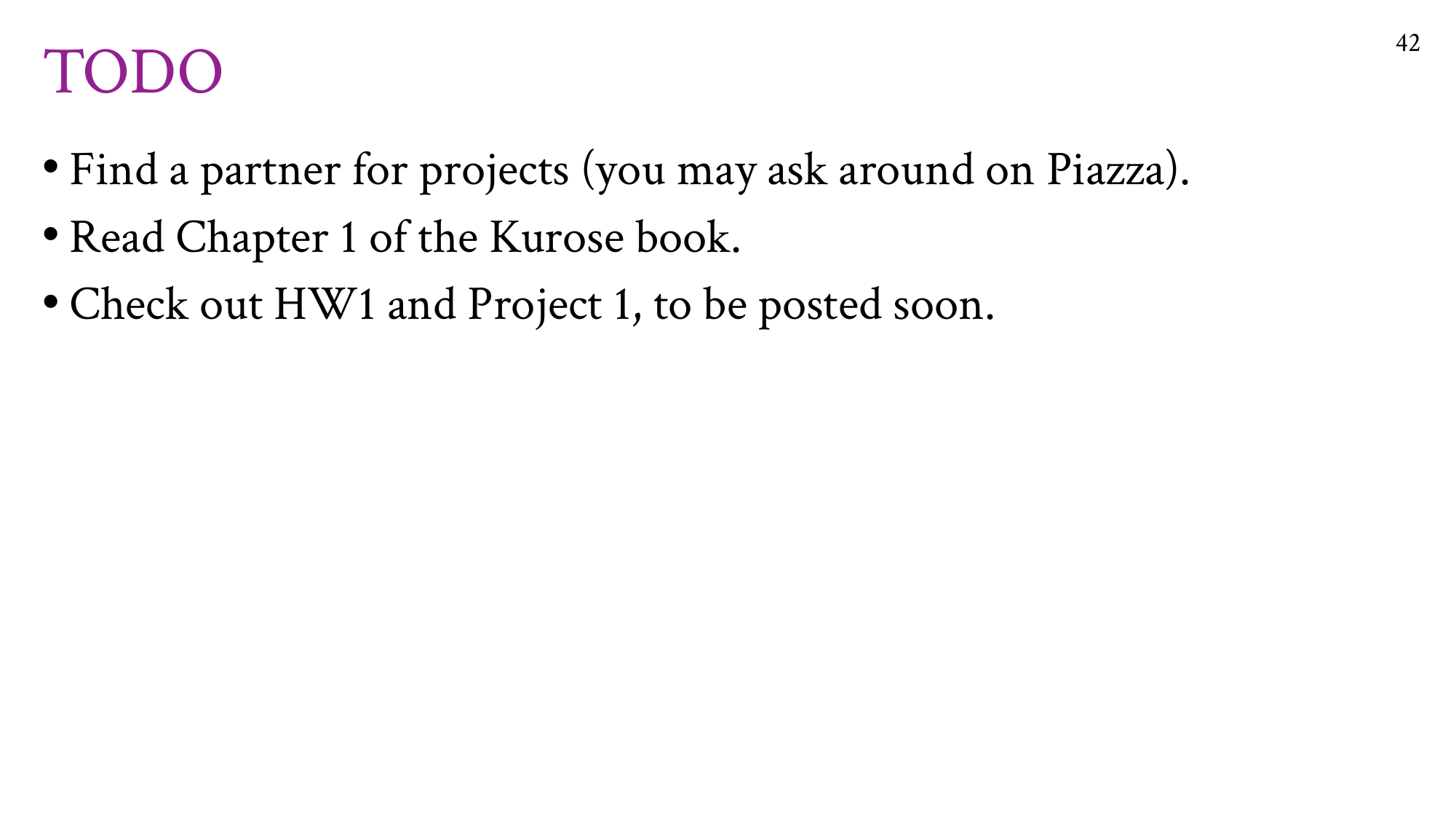

# TODO
Find a partner for projects (you may ask around on Piazza).
Read Chapter 1 of the Kurose book.
Check out HW1 and Project 1, to be posted soon.